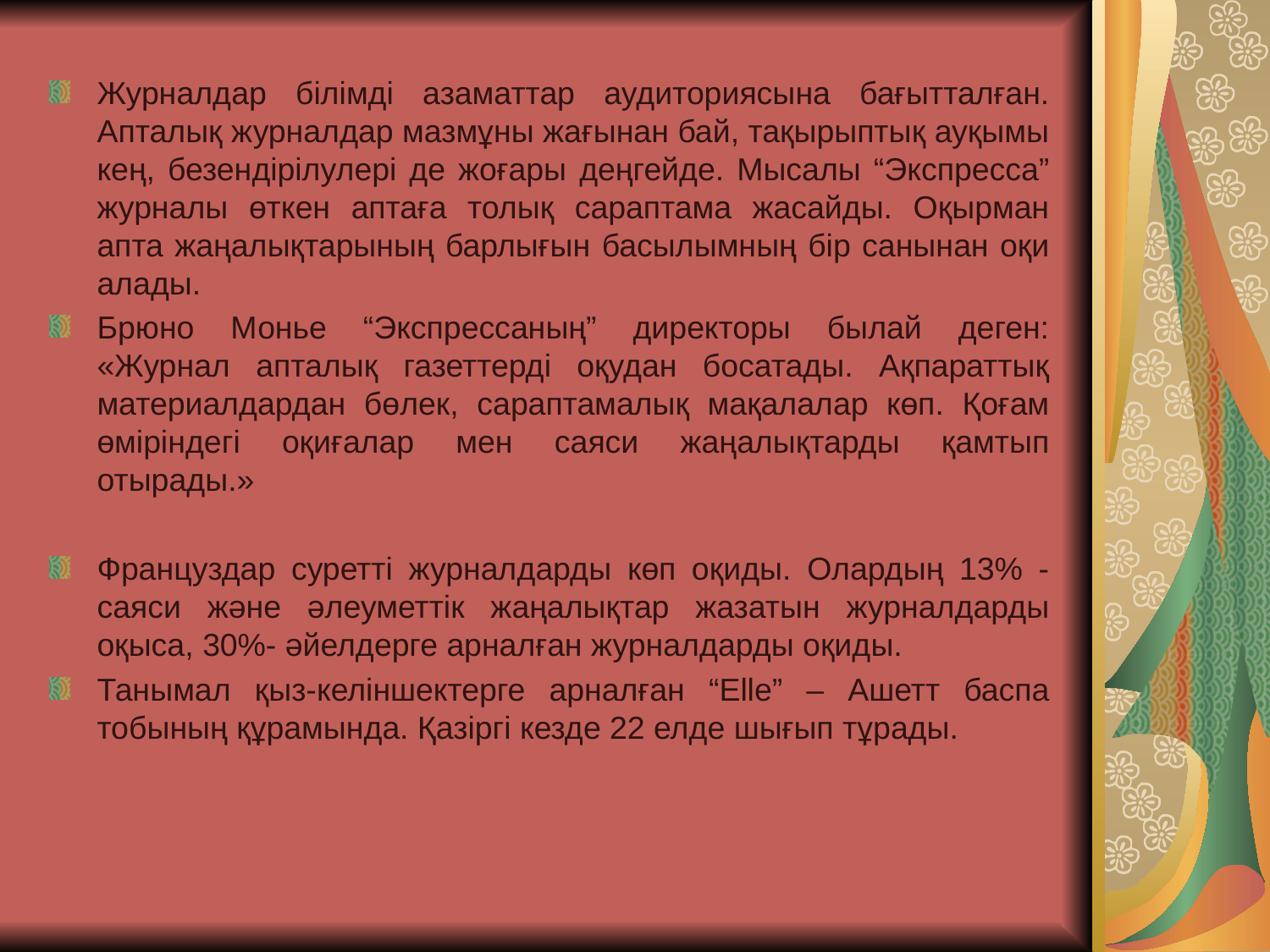

Журналдар білімді азаматтар аудиториясына бағытталған. Апталық журналдар мазмұны жағынан бай, тақырыптық ауқымы кең, безендірілулері де жоғары деңгейде. Мысалы “Экспресса” журналы өткен аптаға толық сараптама жасайды. Оқырман апта жаңалықтарының барлығын басылымның бір санынан оқи алады.
Брюно Монье “Экспрессаның” директоры былай деген: «Журнал апталық газеттерді оқудан босатады. Ақпараттық материалдардан бөлек, сараптамалық мақалалар көп. Қоғам өміріндегі оқиғалар мен саяси жаңалықтарды қамтып отырады.»

Француздар суретті журналдарды көп оқиды. Олардың 13% - саяси және әлеуметтік жаңалықтар жазатын журналдарды оқыса, 30%- әйелдерге арналған журналдарды оқиды.
Танымал қыз-келіншектерге арналған “Elle” – Ашетт баспа тобының құрамында. Қазіргі кезде 22 елде шығып тұрады.